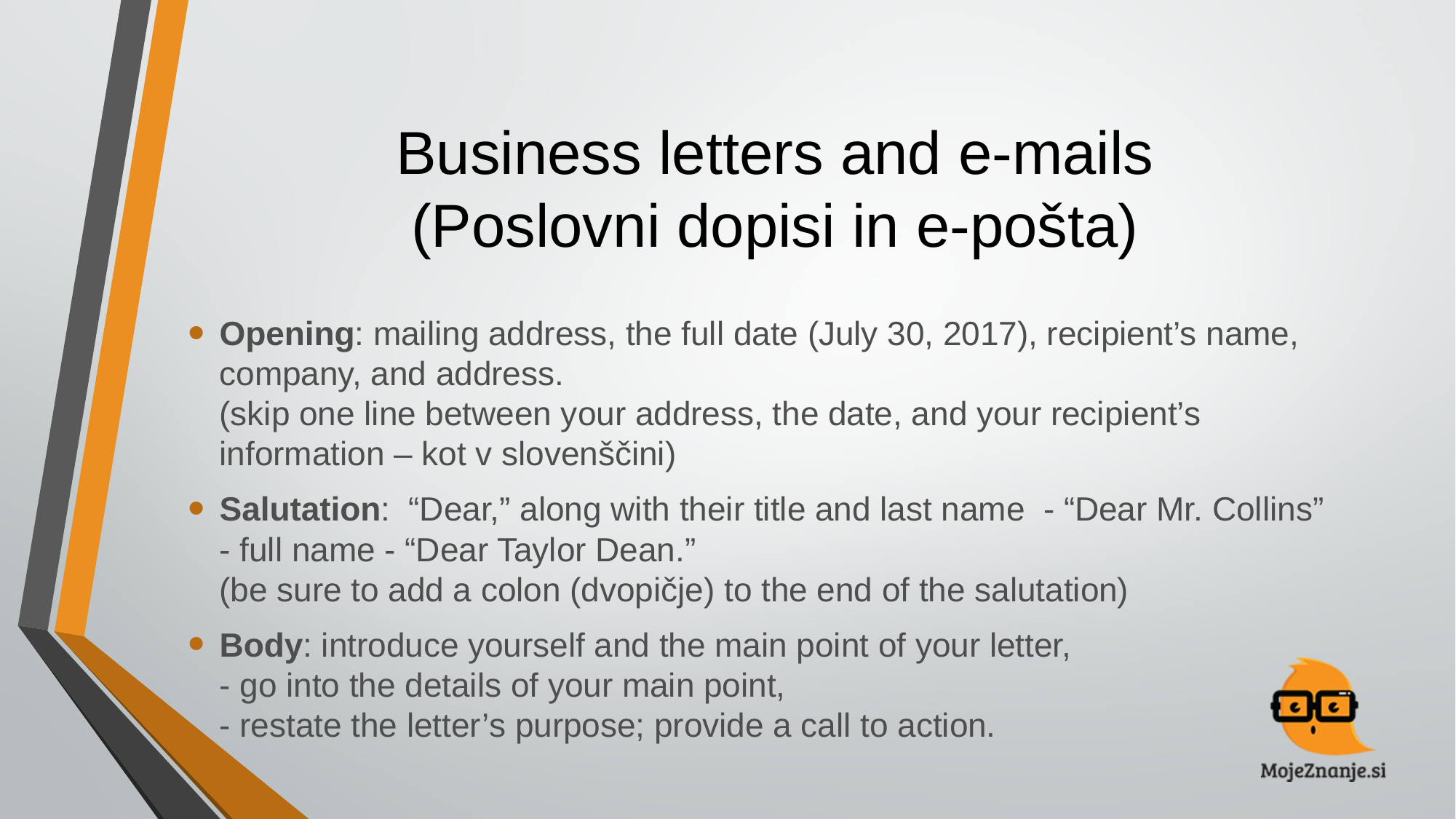

# Business letters and e-mails (Poslovni dopisi in e-pošta)
Opening: mailing address, the full date (July 30, 2017), recipient’s name, company, and address.
(skip one line between your address, the date, and your recipient’s information – kot v slovenščini)
Salutation:  “Dear,” along with their title and last name  - “Dear Mr. Collins”
- full name - “Dear Taylor Dean.”
(be sure to add a colon (dvopičje) to the end of the salutation)
Body: introduce yourself and the main point of your letter,
- go into the details of your main point,
- restate the letter’s purpose; provide a call to action.